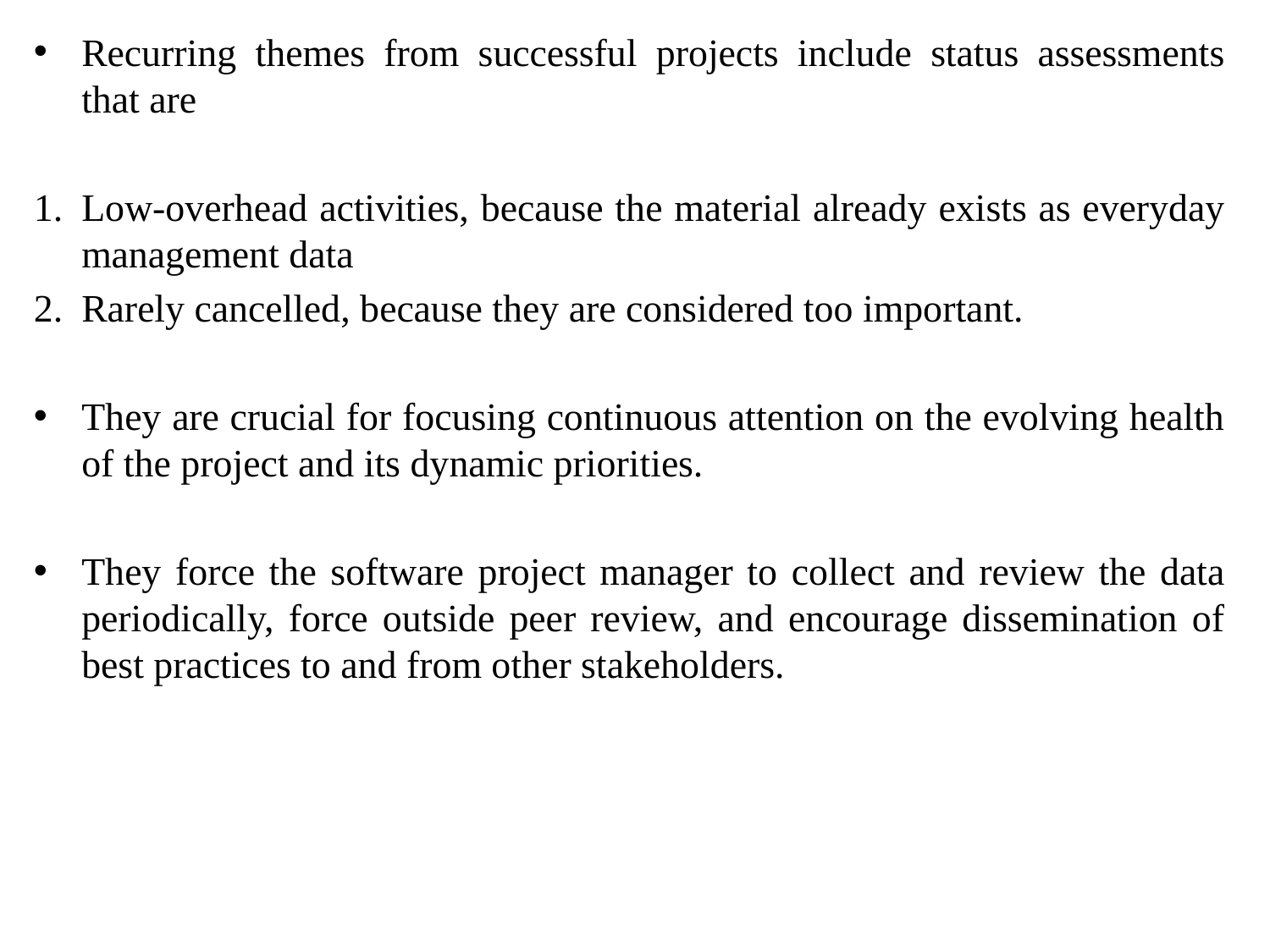

Recurring themes from successful projects include status assessments that are

Low-overhead activities, because the material already exists as everyday management data
Rarely cancelled, because they are considered too important.

They are crucial for focusing continuous attention on the evolving health of the project and its dynamic priorities.

They force the software project manager to collect and review the data periodically, force outside peer review, and encourage dissemination of best practices to and from other stakeholders.